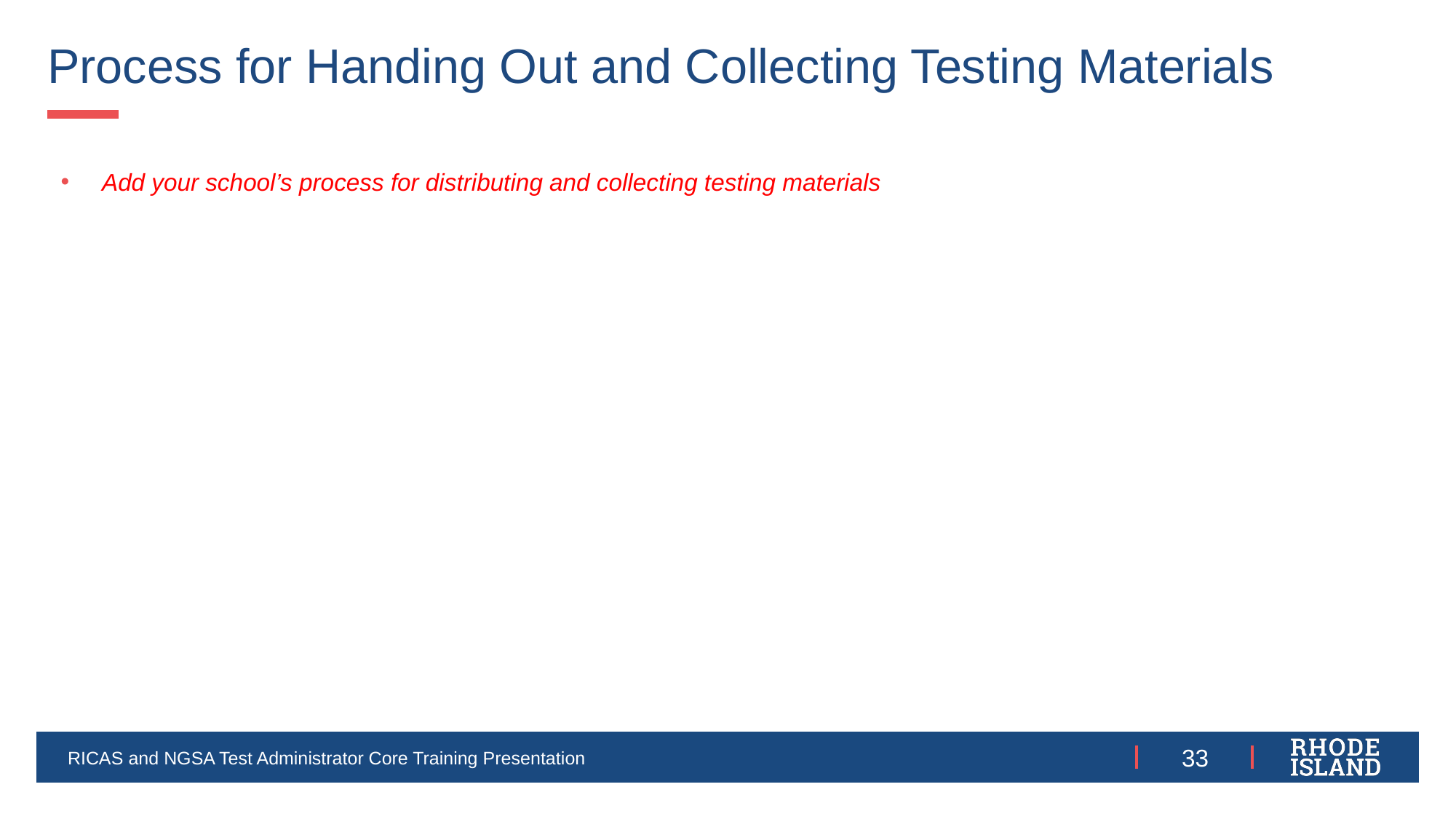

# Process for Handing Out and Collecting Testing Materials

Add your school’s process for distributing and collecting testing materials
RICAS and NGSA Test Administrator Core Training Presentation
33